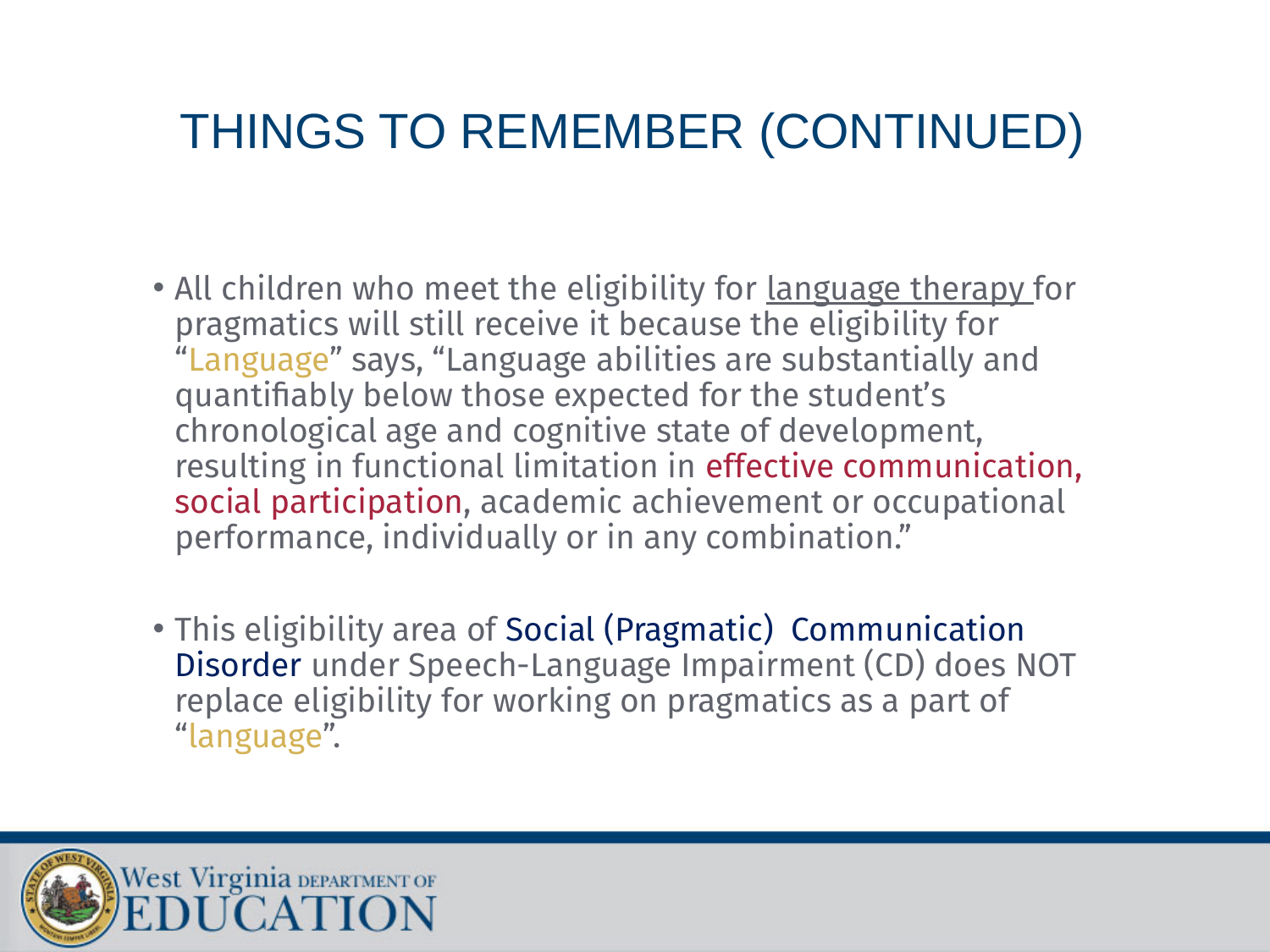

# THINGS TO REMEMBER (CONTINUED)

All children who meet the eligibility for language therapy for pragmatics will still receive it because the eligibility for “Language” says, “Language abilities are substantially and quantifiably below those expected for the student’s chronological age and cognitive state of development, resulting in functional limitation in effective communication, social participation, academic achievement or occupational performance, individually or in any combination.”

This eligibility area of Social (Pragmatic)  Communication Disorder under Speech-Language Impairment (CD) does NOT replace eligibility for working on pragmatics as a part of “language”.